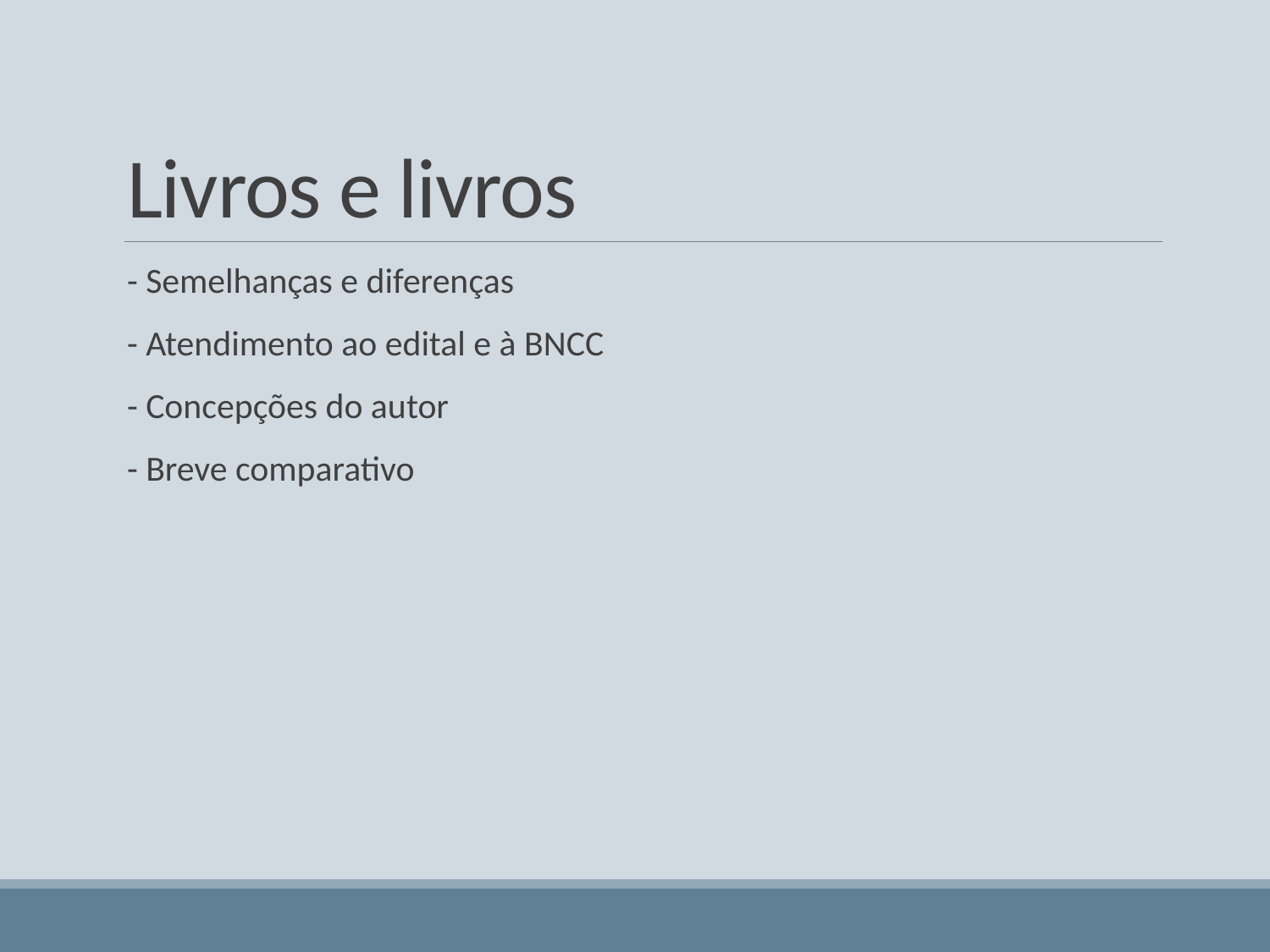

# Livros e livros
- Semelhanças e diferenças
- Atendimento ao edital e à BNCC
- Concepções do autor
- Breve comparativo